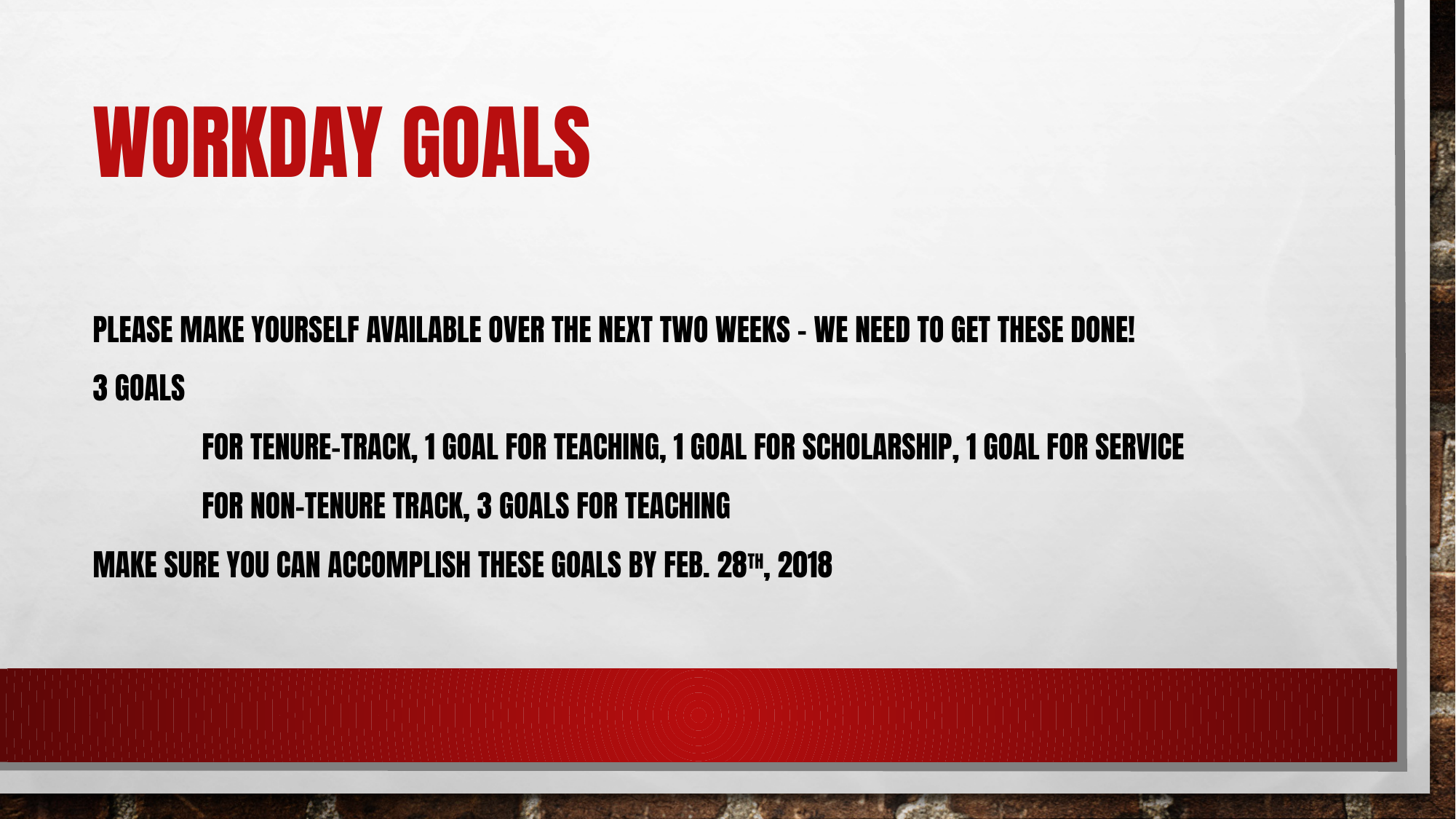

# Workday goals
Please make yourself available over the next two weeks – we need to get these done!
3 goals
	for tenure-track, 1 goal for teaching, 1 goal for scholarship, 1 goal for service
	for non-tenure track, 3 goals for teaching
Make sure you can accomplish these goals by Feb. 28th, 2018